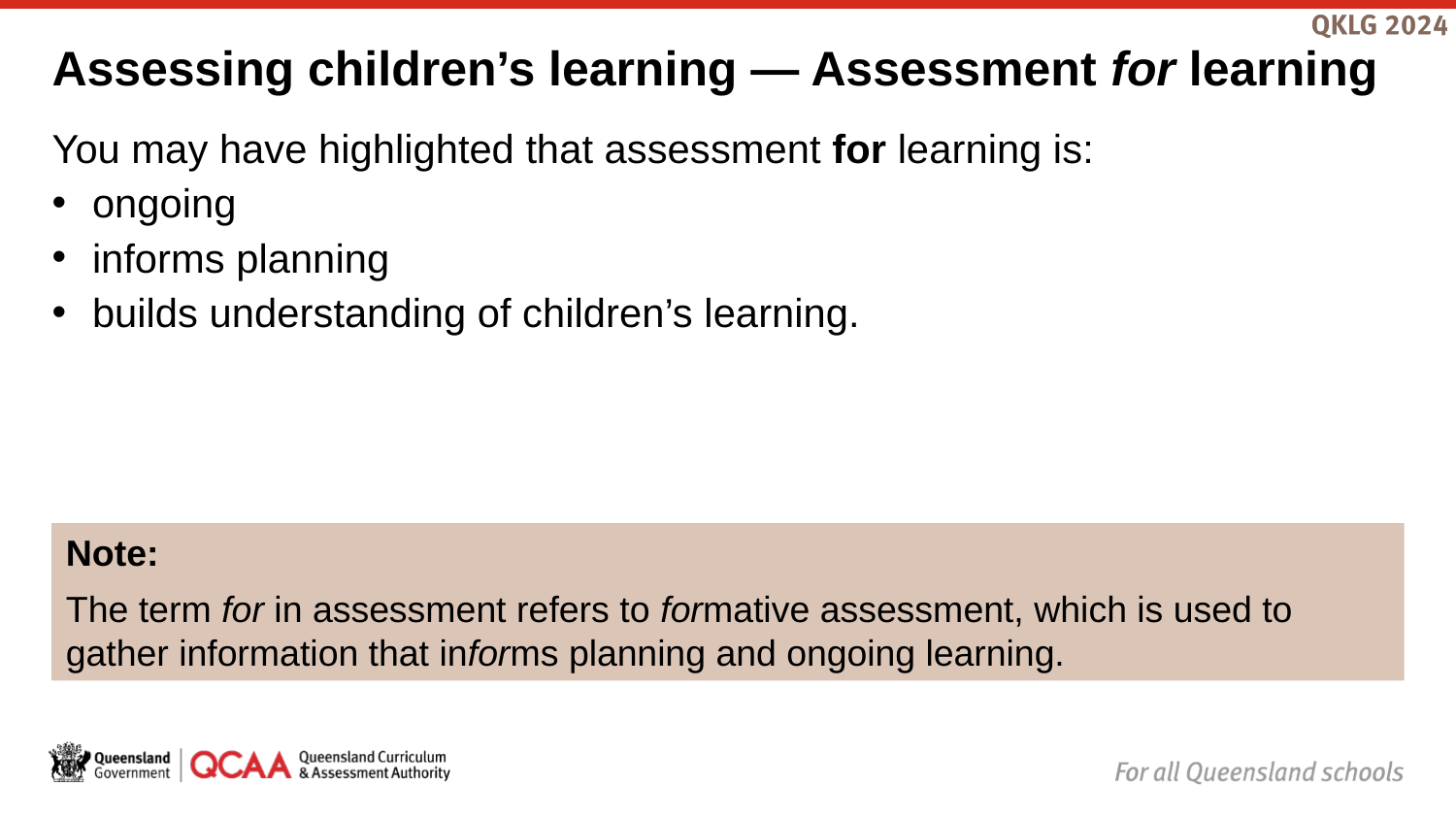

# Assessing children’s learning — Assessment for learning
You may have highlighted that assessment for learning is:
ongoing
informs planning
builds understanding of children’s learning.

Note:
The term for in assessment refers to formative assessment, which is used to gather information that informs planning and ongoing learning.